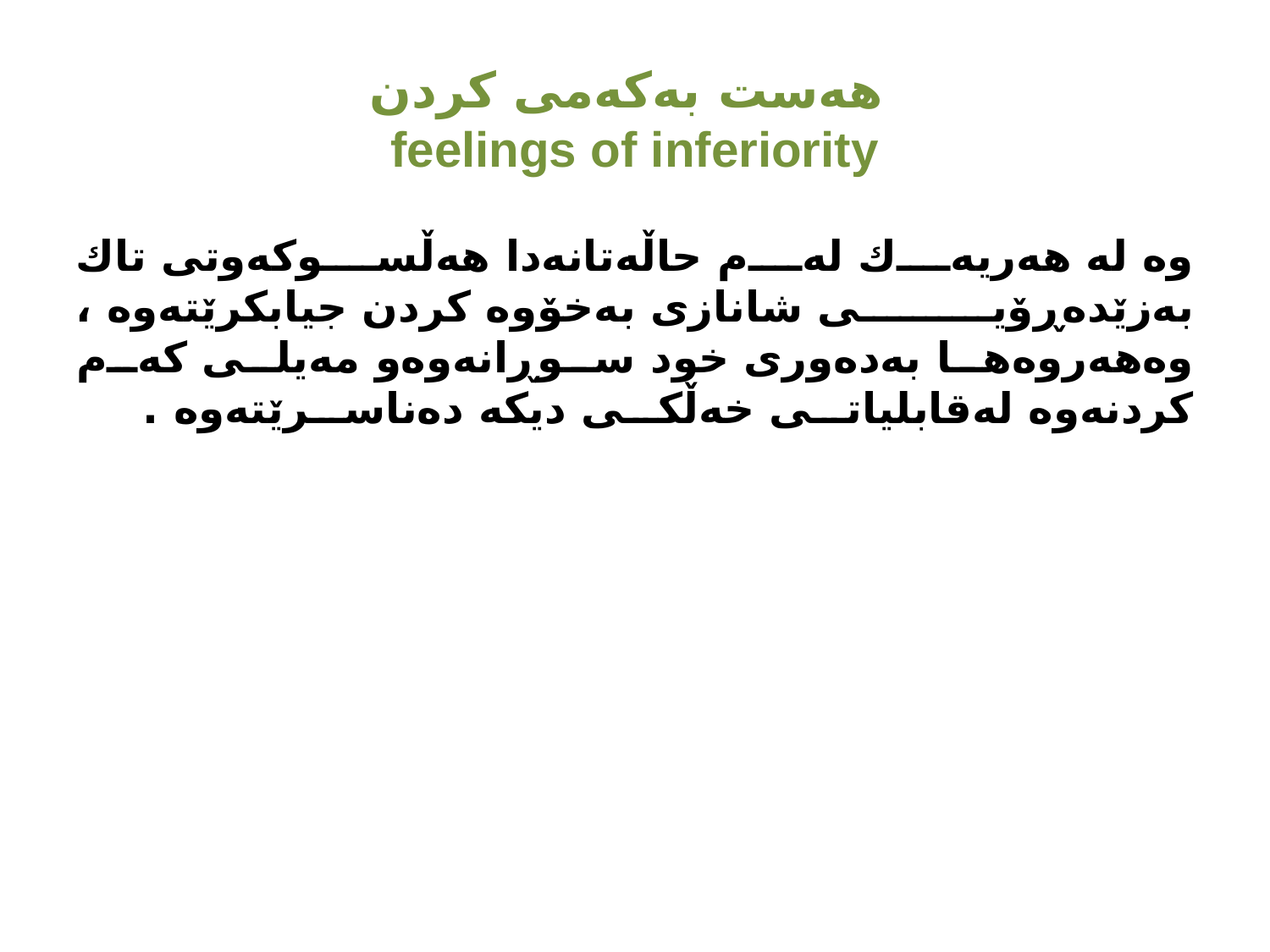

# هه‌ست به‌كه‌می كردن feelings of inferiority
وه ‌له‌ هه‌ریه‌ك له‌م حاڵه‌تانه‌دا هه‌ڵسوكه‌وتی تاك به‌زێده‌ڕۆیی شانازی به‌خۆوه‌ كردن جیابكرێته‌وه‌ ، وه‌هه‌روه‌ها به‌ده‌وری خود سوڕانه‌وه‌و مه‌یلی كه‌م كردنه‌وه‌ له‌قابلیاتی خه‌ڵكی دیكه‌ ده‌ناسرێته‌وه‌ .